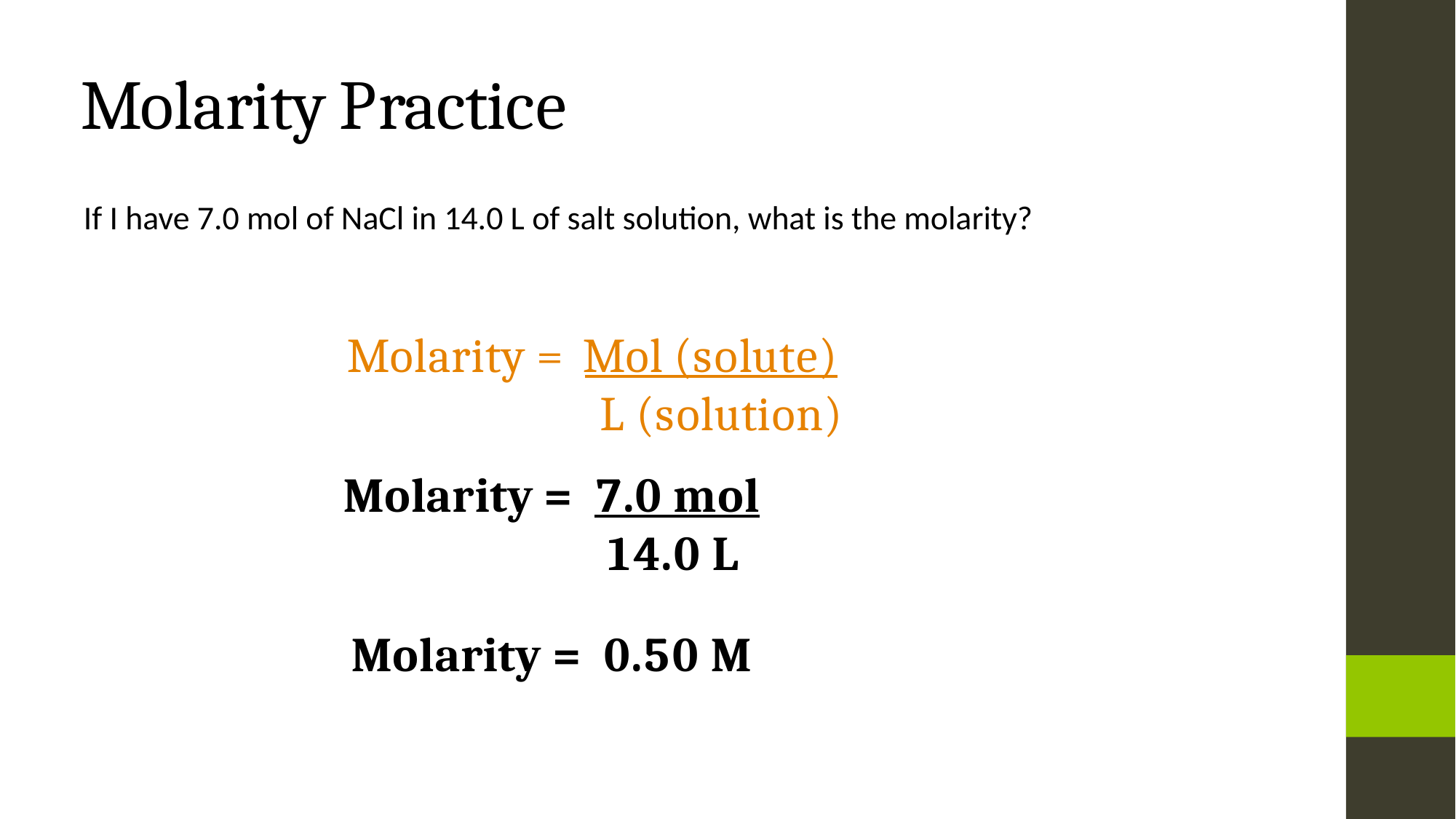

# Molarity Practice
If I have 7.0 mol of NaCl in 14.0 L of salt solution, what is the molarity?

Molarity =  Mol (solute)
		   L (solution)
Molarity =  7.0 mol
		    14.0 L
Molarity =  0.50 M